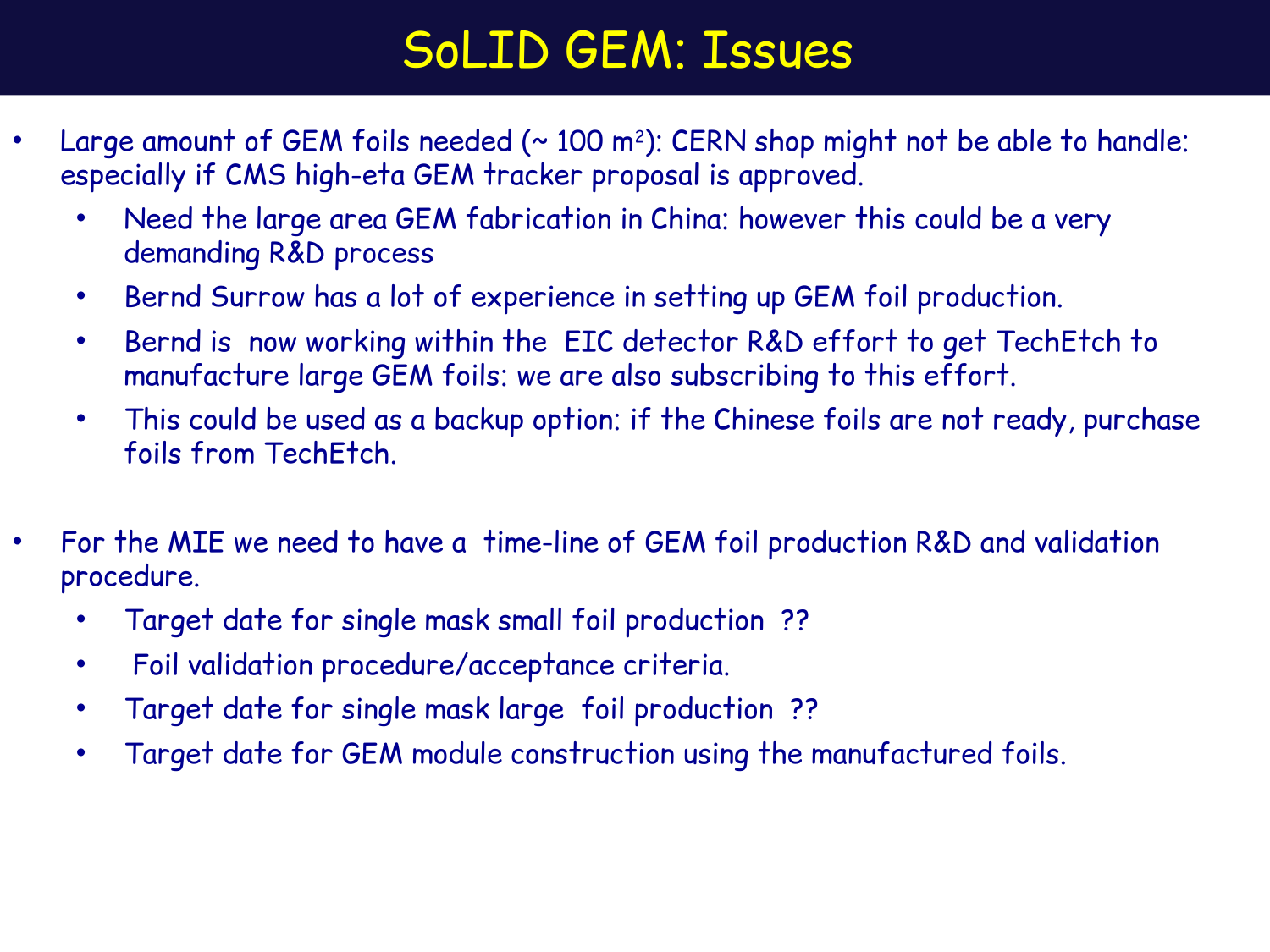

# SoLID GEM: Issues
Large amount of GEM foils needed (~ 100 m2): CERN shop might not be able to handle: especially if CMS high-eta GEM tracker proposal is approved.
Need the large area GEM fabrication in China: however this could be a very demanding R&D process
Bernd Surrow has a lot of experience in setting up GEM foil production.
Bernd is  now working within the  EIC detector R&D effort to get TechEtch to manufacture large GEM foils: we are also subscribing to this effort.
This could be used as a backup option: if the Chinese foils are not ready, purchase foils from TechEtch.

For the MIE we need to have a  time-line of GEM foil production R&D and validation procedure.
Target date for single mask small foil production  ??
 Foil validation procedure/acceptance criteria.
Target date for single mask large  foil production  ??
Target date for GEM module construction using the manufactured foils.